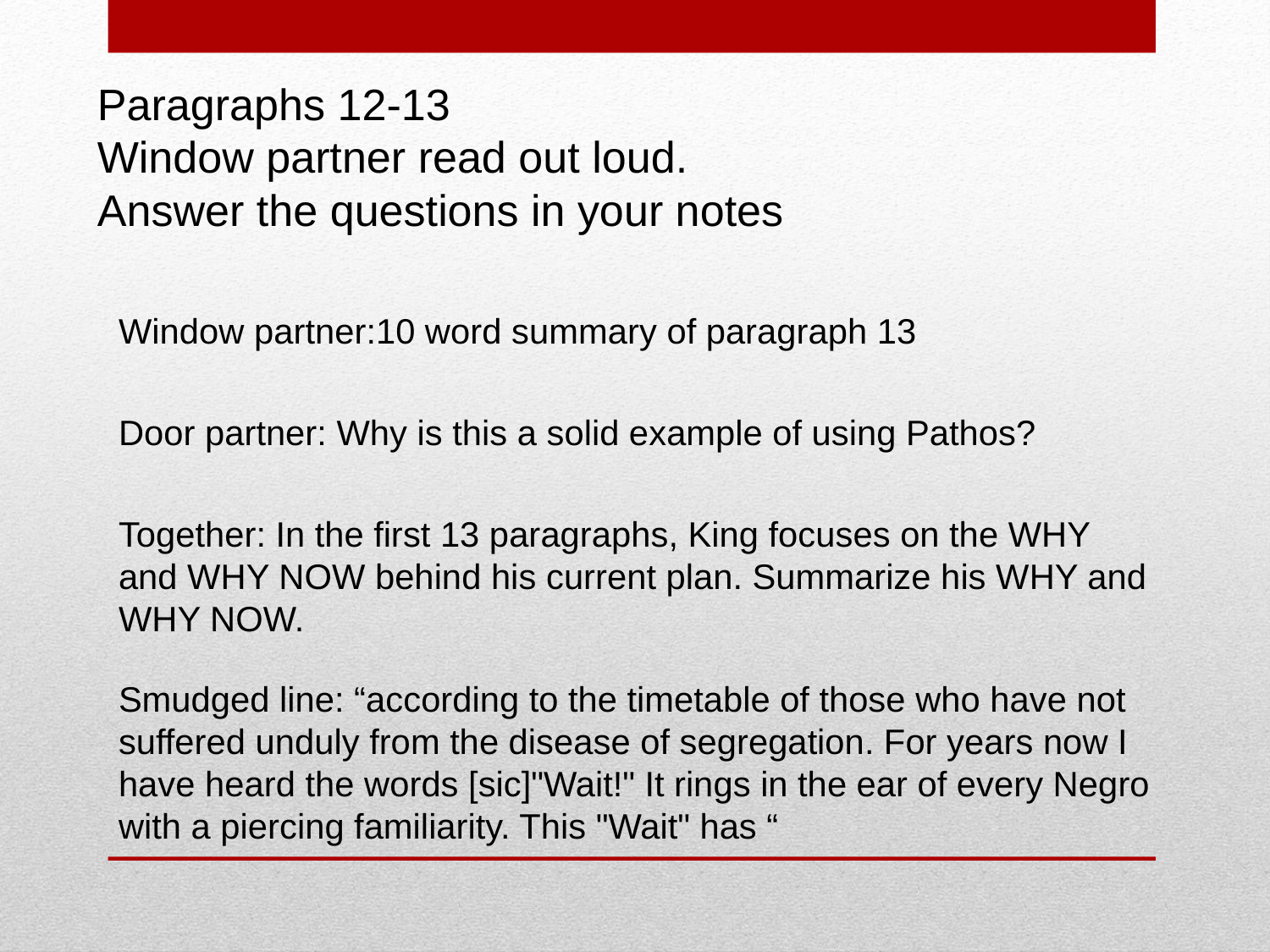

# Paragraphs 12-13 Window partner read out loud. Answer the questions in your notes
Window partner:10 word summary of paragraph 13

Door partner: Why is this a solid example of using Pathos?

Together: In the first 13 paragraphs, King focuses on the WHY and WHY NOW behind his current plan. Summarize his WHY and WHY NOW.

Smudged line: “according to the timetable of those who have not suffered unduly from the disease of segregation. For years now I have heard the words [sic]"Wait!" It rings in the ear of every Negro with a piercing familiarity. This "Wait" has “